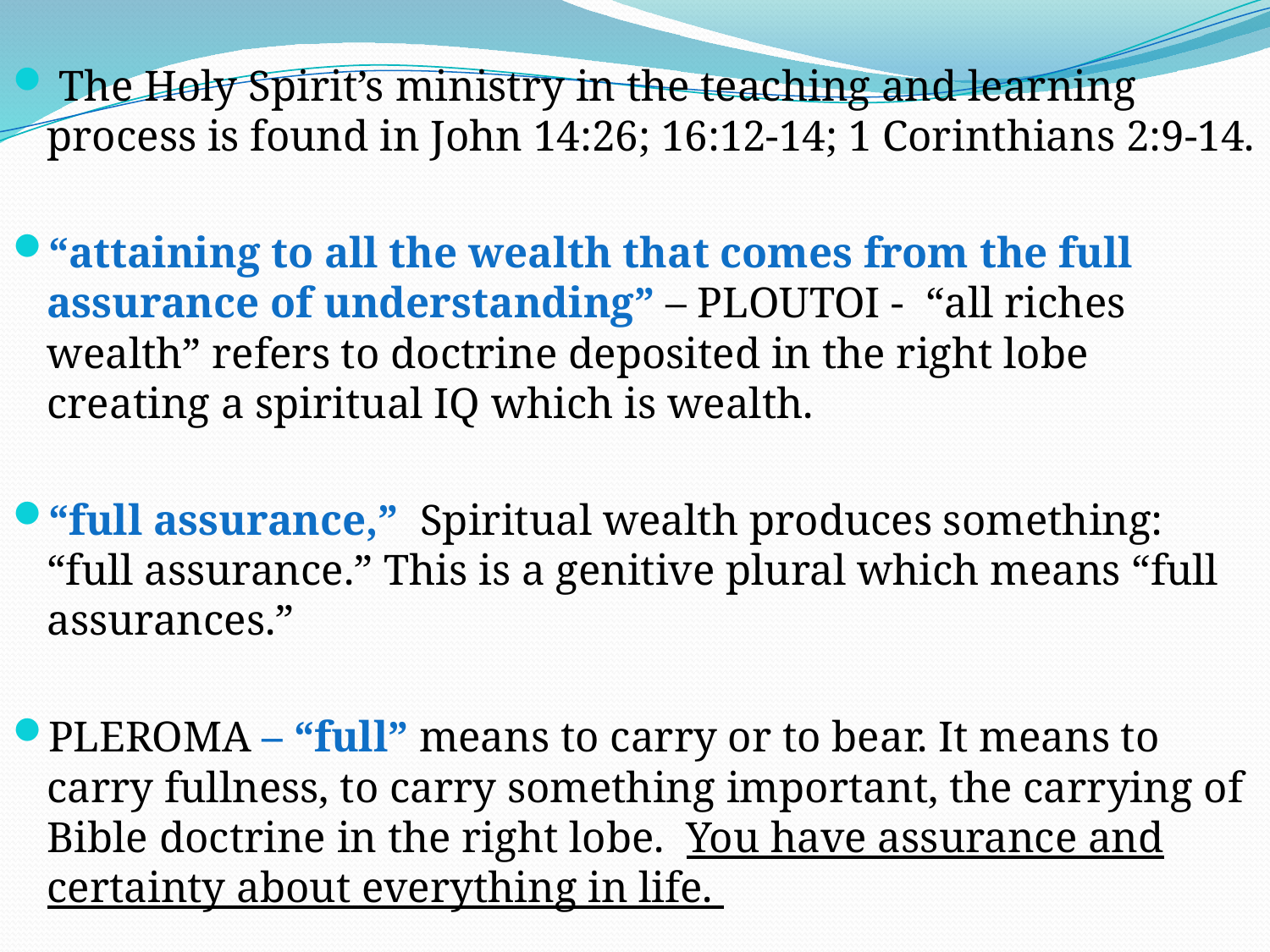

The Holy Spirit’s ministry in the teaching and learning process is found in John 14:26; 16:12-14; 1 Corinthians 2:9-14.

“attaining to all the wealth that comes from the full assurance of understanding” – PLOUTOI -  “all riches wealth” refers to doctrine deposited in the right lobe creating a spiritual IQ which is wealth.

“full assurance,”  Spiritual wealth produces something: “full assurance.” This is a genitive plural which means “full assurances.”

PLEROMA – “full” means to carry or to bear. It means to carry fullness, to carry something important, the carrying of Bible doctrine in the right lobe.  You have assurance and certainty about everything in life.